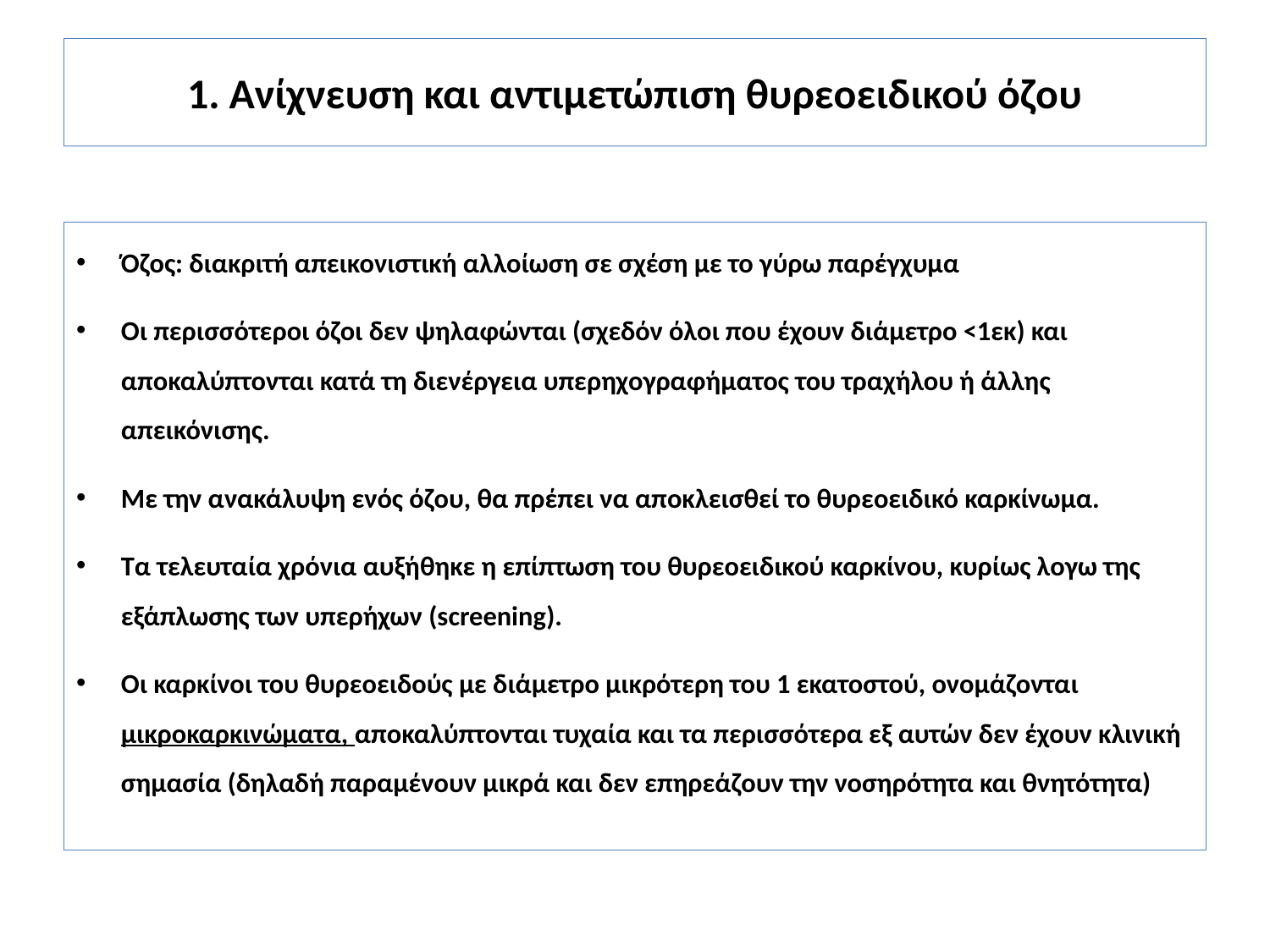

# 1. Ανίχνευση και αντιμετώπιση θυρεοειδικού όζου
Όζος: διακριτή απεικονιστική αλλοίωση σε σχέση με το γύρω παρέγχυμα
Οι περισσότεροι όζοι δεν ψηλαφώνται (σχεδόν όλοι που έχουν διάμετρο <1εκ) και αποκαλύπτονται κατά τη διενέργεια υπερηχογραφήματος του τραχήλου ή άλλης απεικόνισης.
Με την ανακάλυψη ενός όζου, θα πρέπει να αποκλεισθεί το θυρεοειδικό καρκίνωμα.
Τα τελευταία χρόνια αυξήθηκε η επίπτωση του θυρεοειδικού καρκίνου, κυρίως λογω της εξάπλωσης των υπερήχων (screening).
Οι καρκίνοι του θυρεοειδούς με διάμετρο μικρότερη του 1 εκατοστού, ονομάζονται μικροκαρκινώματα, αποκαλύπτονται τυχαία και τα περισσότερα εξ αυτών δεν έχουν κλινική σημασία (δηλαδή παραμένουν μικρά και δεν επηρεάζουν την νοσηρότητα και θνητότητα)